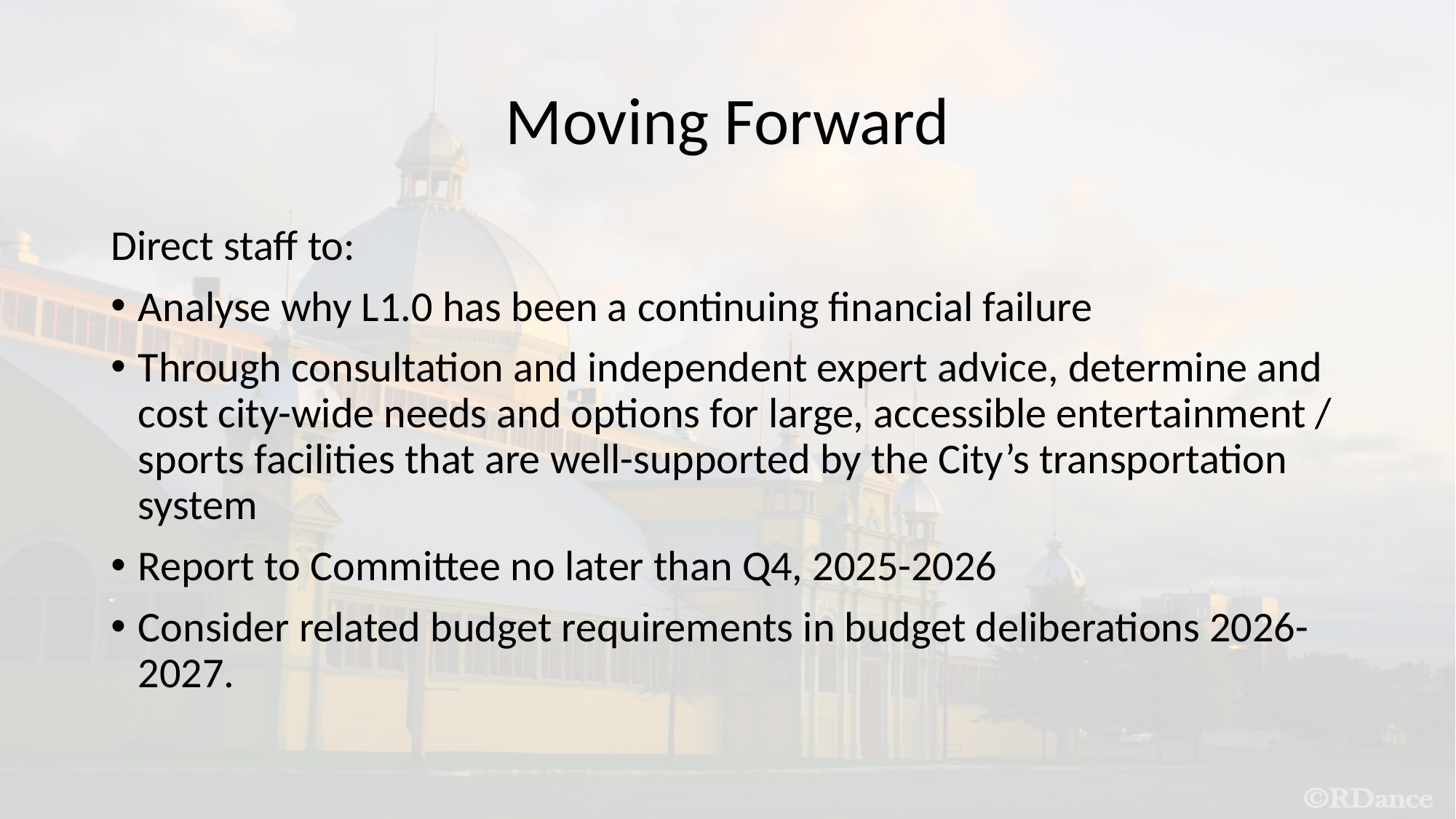

# Moving Forward
Direct staff to:
Analyse why L1.0 has been a continuing financial failure
Through consultation and independent expert advice, determine and cost city-wide needs and options for large, accessible entertainment / sports facilities that are well-supported by the City’s transportation system
Report to Committee no later than Q4, 2025-2026
Consider related budget requirements in budget deliberations 2026-2027.